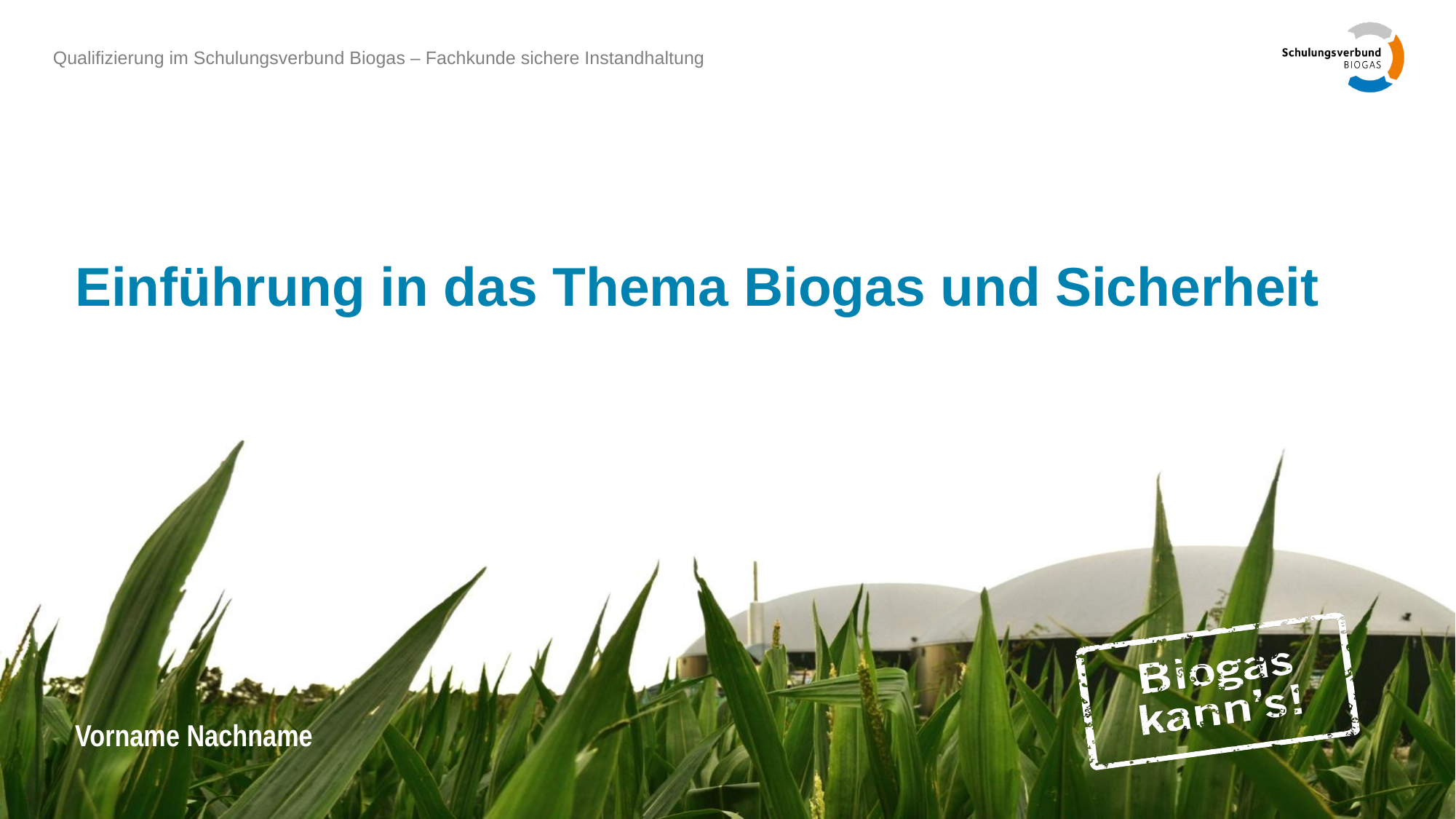

# Einführung in das Thema Biogas und Sicherheit